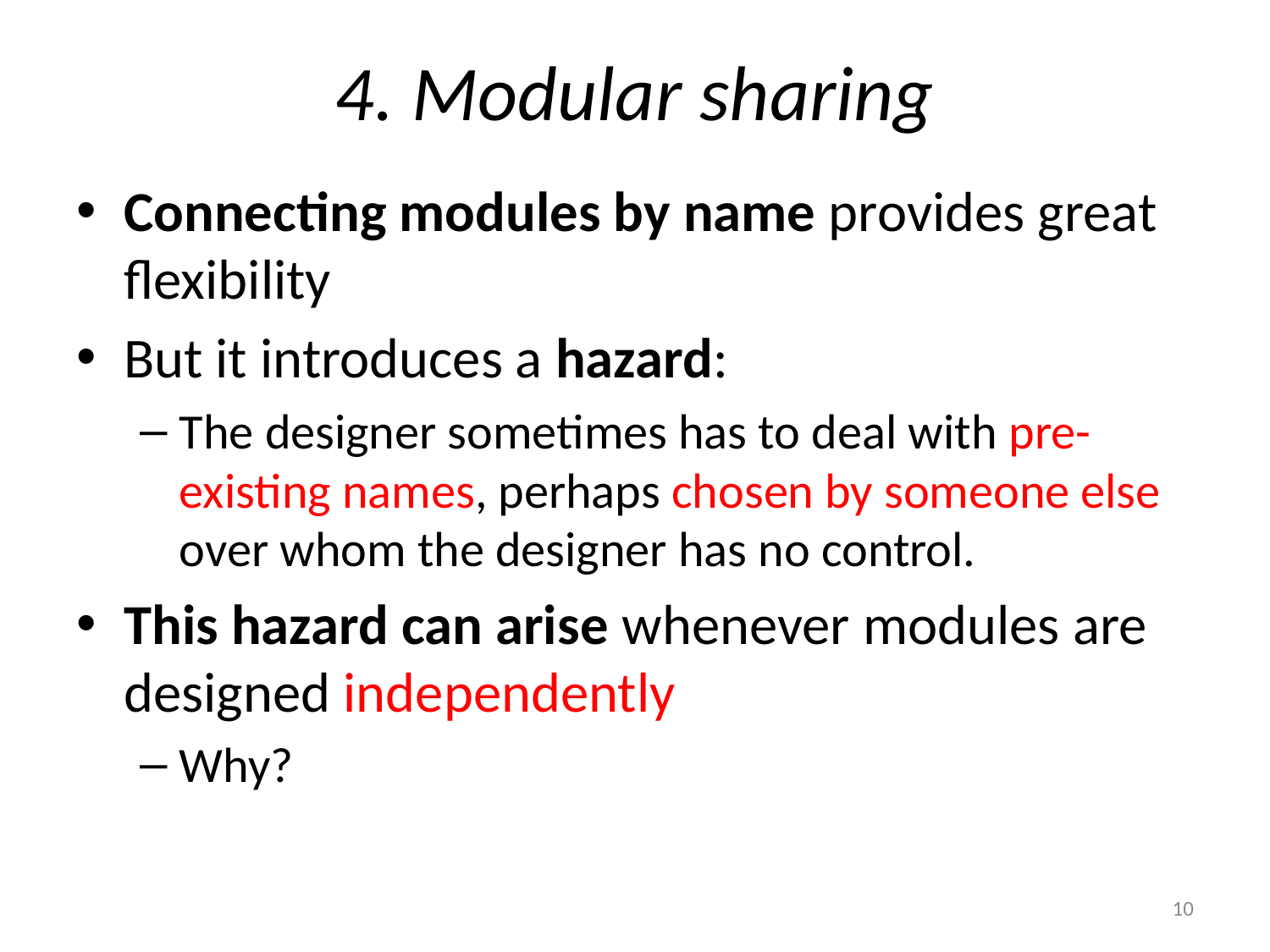

# 4. Modular sharing
Connecting modules by name provides great flexibility
But it introduces a hazard:
The designer sometimes has to deal with pre-existing names, perhaps chosen by someone else over whom the designer has no control.
This hazard can arise whenever modules are designed independently
Why?
10